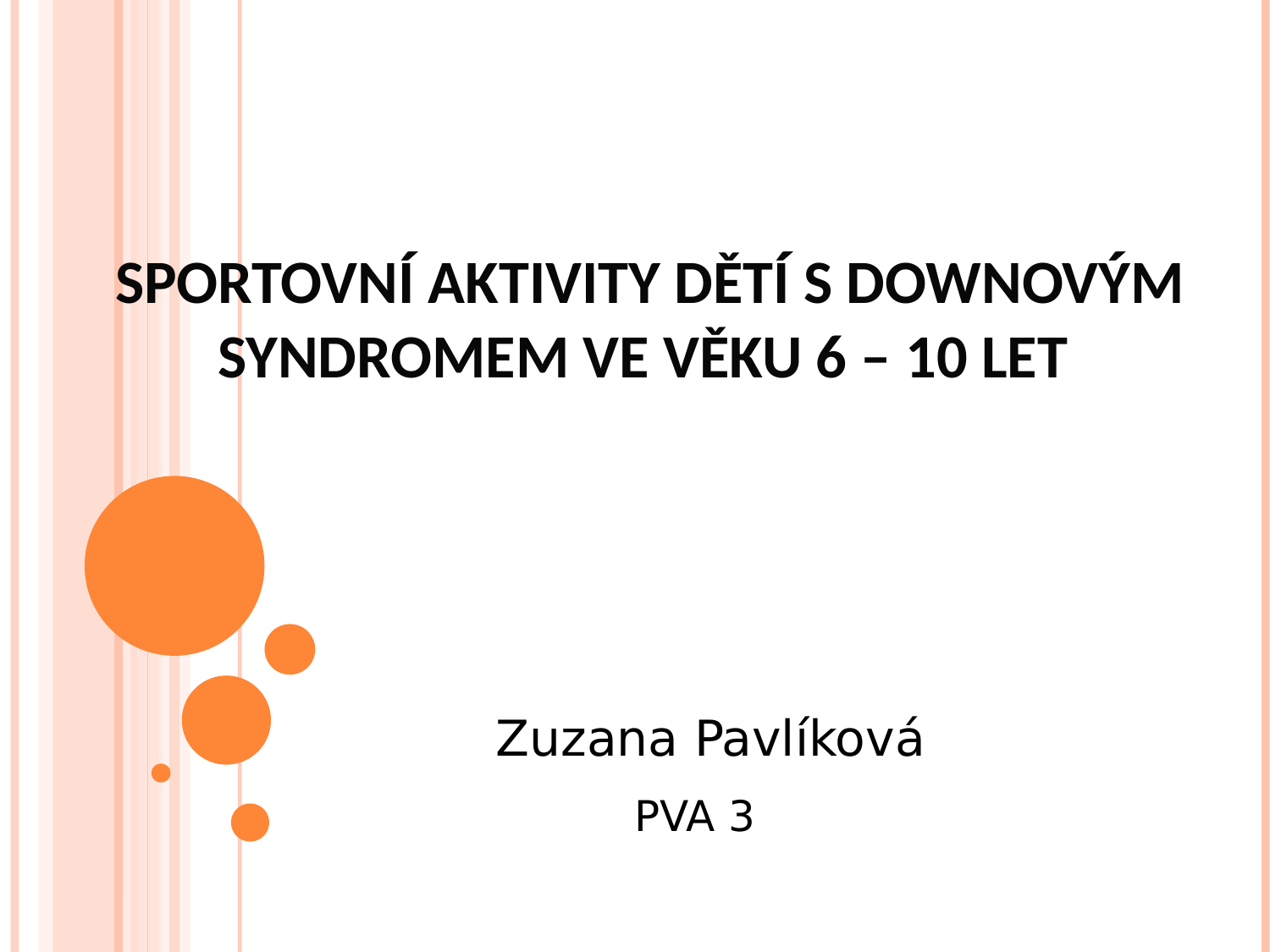

SPORTOVNÍ AKTIVITY DĚTÍ S DOWNOVÝM SYNDROMEM VE VĚKU 6 – 10 LET
Zuzana Pavlíková
PVA 3